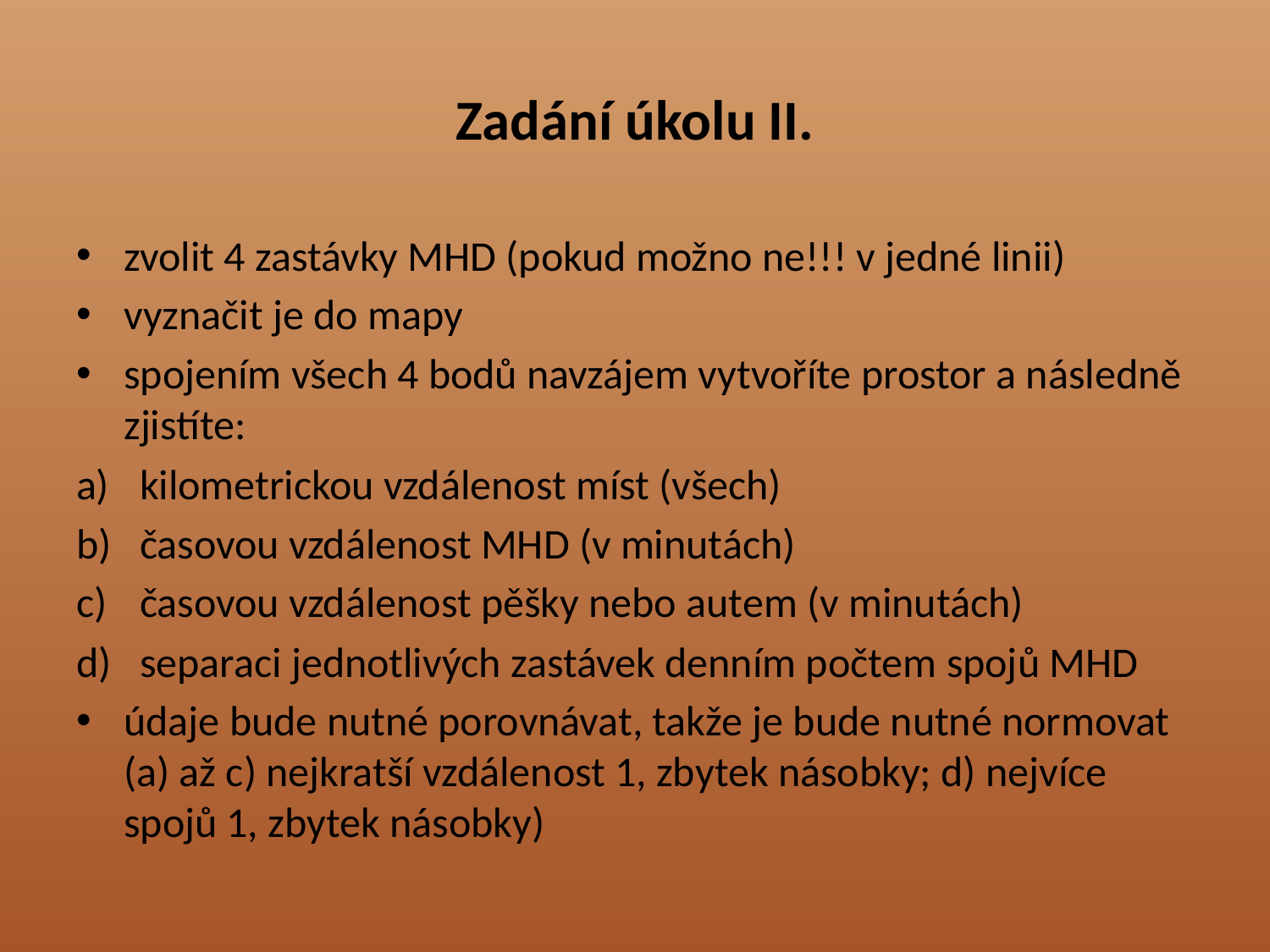

# Zadání úkolu II.
zvolit 4 zastávky MHD (pokud možno ne!!! v jedné linii)
vyznačit je do mapy
spojením všech 4 bodů navzájem vytvoříte prostor a následně zjistíte:
kilometrickou vzdálenost míst (všech)
časovou vzdálenost MHD (v minutách)
časovou vzdálenost pěšky nebo autem (v minutách)
separaci jednotlivých zastávek denním počtem spojů MHD
údaje bude nutné porovnávat, takže je bude nutné normovat (a) až c) nejkratší vzdálenost 1, zbytek násobky; d) nejvíce spojů 1, zbytek násobky)